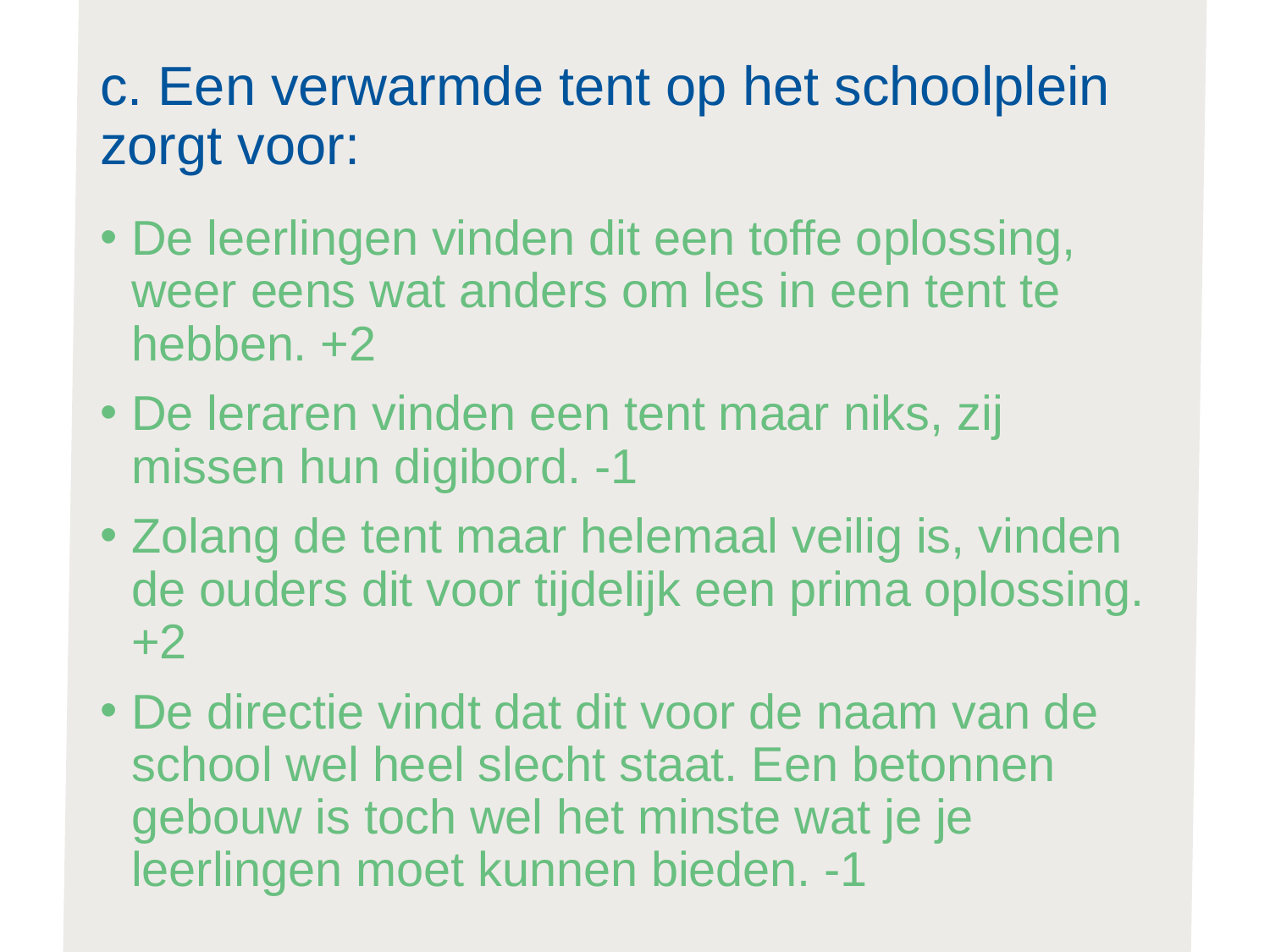

# c. Een verwarmde tent op het schoolplein zorgt voor:
De leerlingen vinden dit een toffe oplossing, weer eens wat anders om les in een tent te hebben. +2
De leraren vinden een tent maar niks, zij missen hun digibord. -1
Zolang de tent maar helemaal veilig is, vinden de ouders dit voor tijdelijk een prima oplossing. +2
De directie vindt dat dit voor de naam van de school wel heel slecht staat. Een betonnen gebouw is toch wel het minste wat je je leerlingen moet kunnen bieden. -1